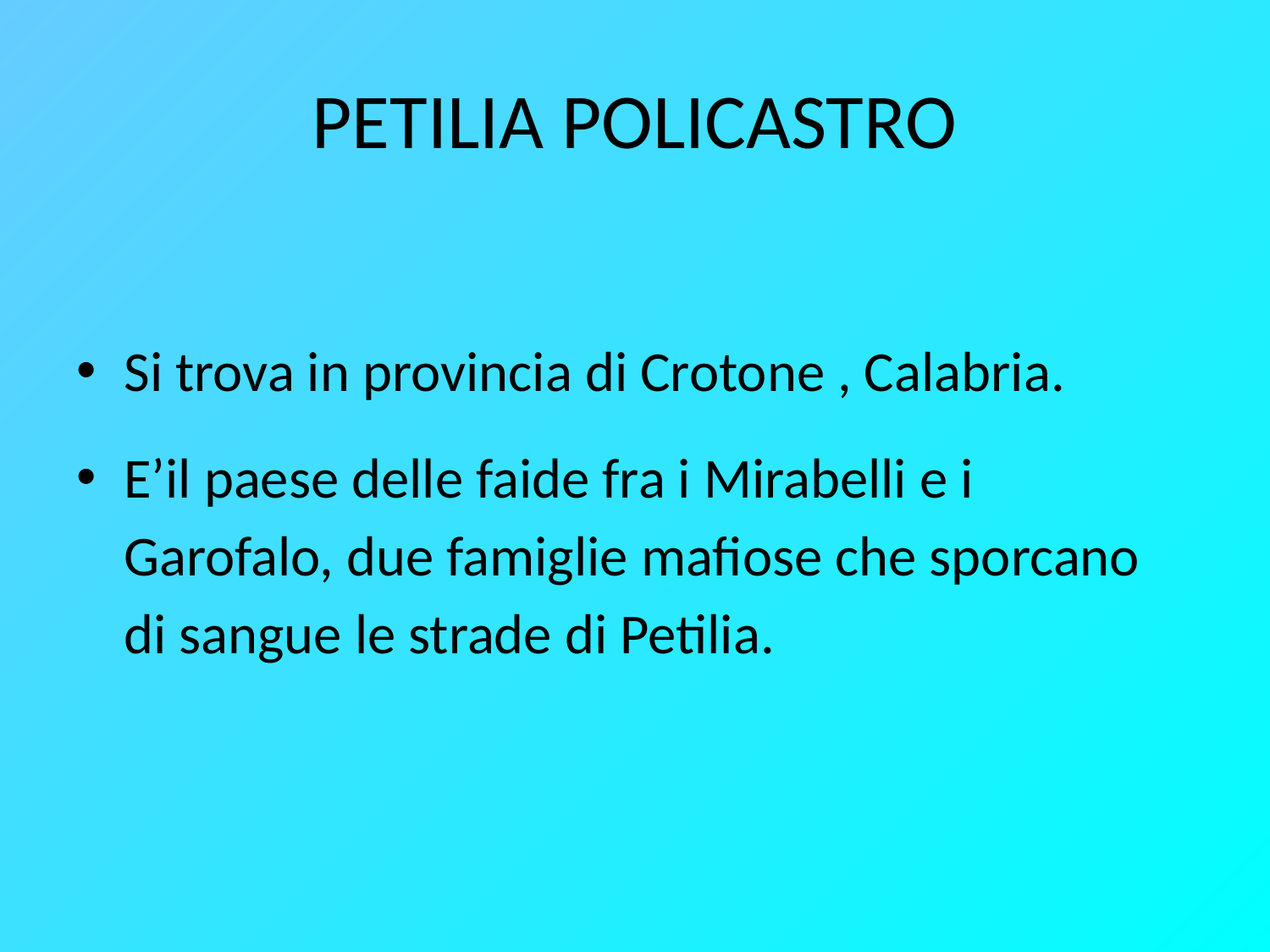

# PETILIA POLICASTRO

Si trova in provincia di Crotone , Calabria.
E’il paese delle faide fra i Mirabelli e i Garofalo, due famiglie mafiose che sporcano di sangue le strade di Petilia.